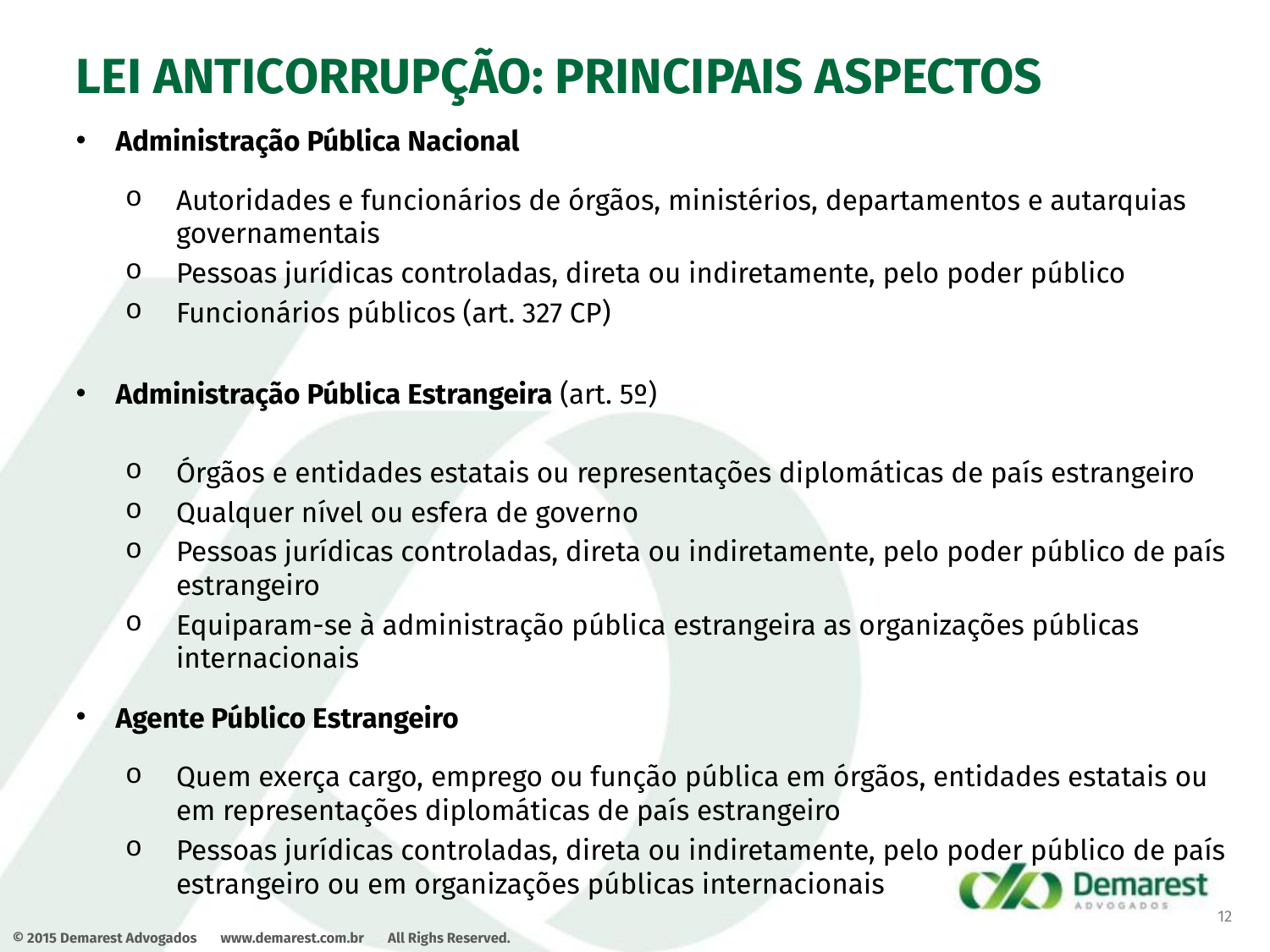

Lei Anticorrupção: Principais Aspectos
Administração Pública Nacional

Autoridades e funcionários de órgãos, ministérios, departamentos e autarquias governamentais
Pessoas jurídicas controladas, direta ou indiretamente, pelo poder público
Funcionários públicos (art. 327 CP)

Administração Pública Estrangeira (art. 5º)

Órgãos e entidades estatais ou representações diplomáticas de país estrangeiro
Qualquer nível ou esfera de governo
Pessoas jurídicas controladas, direta ou indiretamente, pelo poder público de país estrangeiro
Equiparam-se à administração pública estrangeira as organizações públicas internacionais

Agente Público Estrangeiro

Quem exerça cargo, emprego ou função pública em órgãos, entidades estatais ou em representações diplomáticas de país estrangeiro
Pessoas jurídicas controladas, direta ou indiretamente, pelo poder público de país estrangeiro ou em organizações públicas internacionais

12
© 2015 Demarest Advogados       www.demarest.com.br       All Righs Reserved.